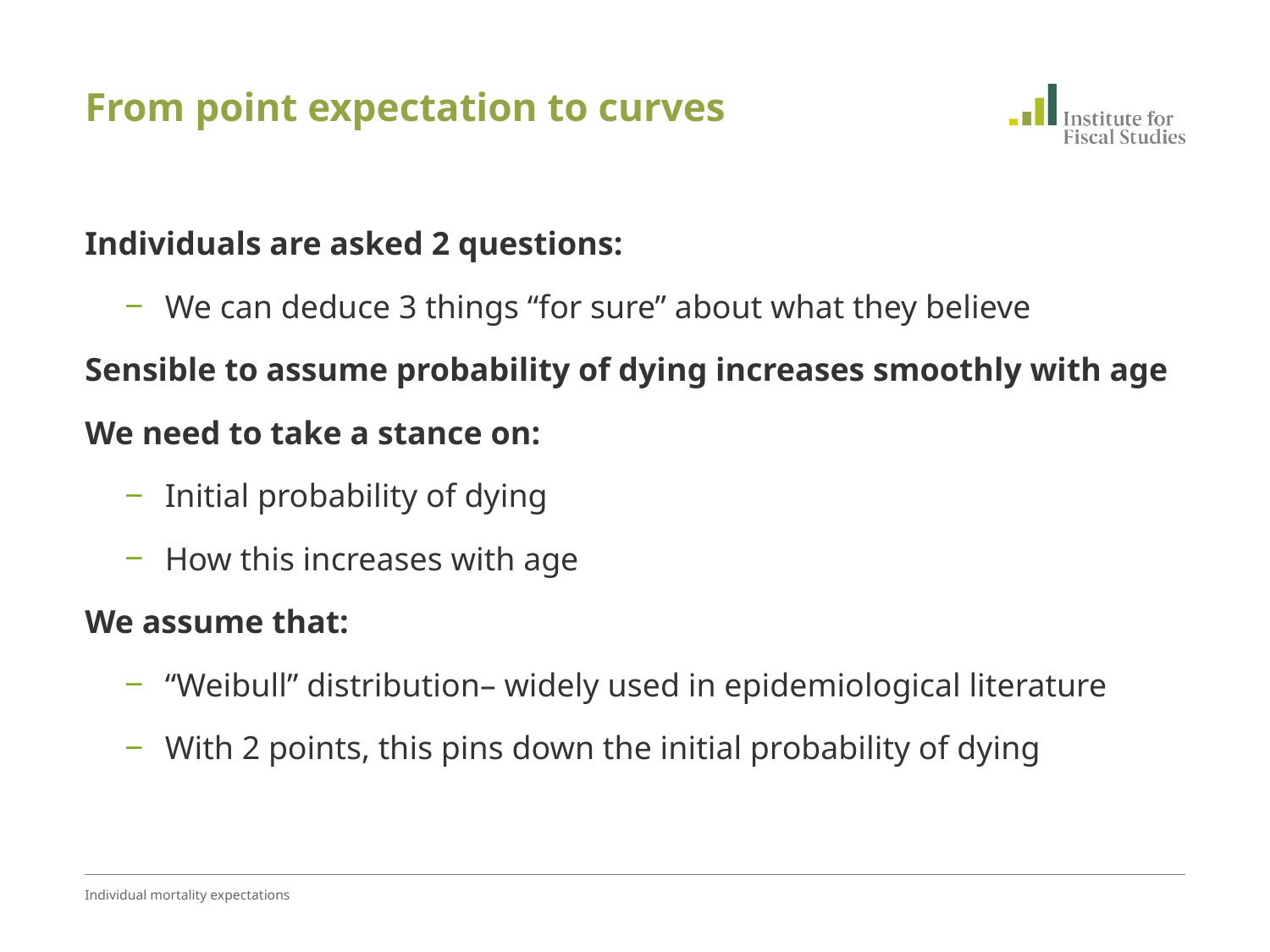

# From point expectation to curves
Individuals are asked 2 questions:
We can deduce 3 things “for sure” about what they believe
Sensible to assume probability of dying increases smoothly with age
We need to take a stance on:
Initial probability of dying
How this increases with age
We assume that:
“Weibull” distribution– widely used in epidemiological literature
With 2 points, this pins down the initial probability of dying

Individual mortality expectations